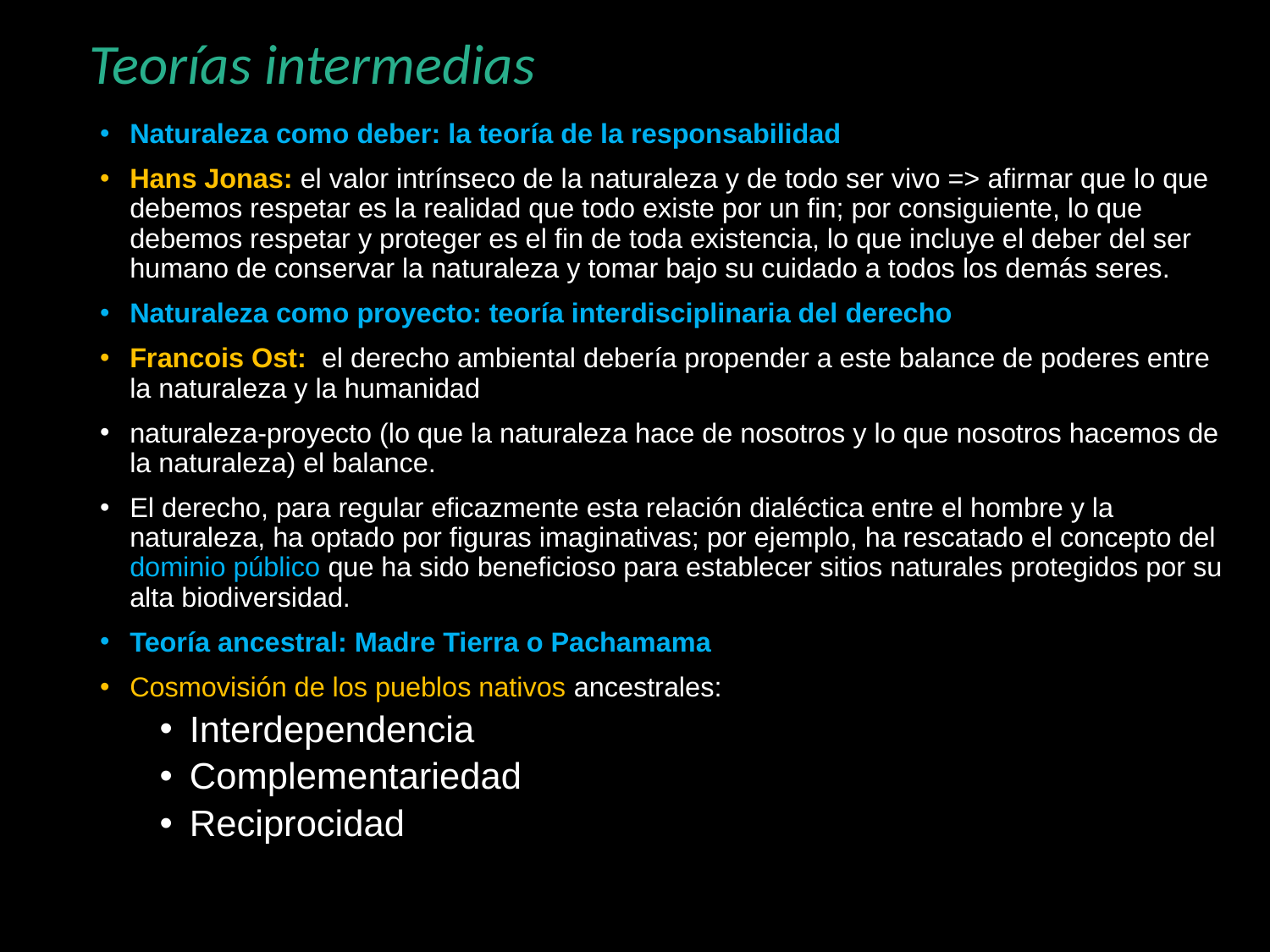

# Teorías intermedias
Naturaleza como deber: la teoría de la responsabilidad
Hans Jonas: el valor intrínseco de la naturaleza y de todo ser vivo => afirmar que lo que debemos respetar es la realidad que todo existe por un fin; por consiguiente, lo que debemos respetar y proteger es el fin de toda existencia, lo que incluye el deber del ser humano de conservar la naturaleza y tomar bajo su cuidado a todos los demás seres.
Naturaleza como proyecto: teoría interdisciplinaria del derecho
Francois Ost:  el derecho ambiental debería propender a este balance de poderes entre la naturaleza y la humanidad
naturaleza-proyecto (lo que la naturaleza hace de nosotros y lo que nosotros hacemos de la naturaleza) el balance.
El derecho, para regular eficazmente esta relación dialéctica entre el hombre y la naturaleza, ha optado por figuras imaginativas; por ejemplo, ha rescatado el concepto del dominio público que ha sido beneficioso para establecer sitios naturales protegidos por su alta biodiversidad.
Teoría ancestral: Madre Tierra o Pachamama
Cosmovisión de los pueblos nativos ancestrales:
Interdependencia
Complementariedad
Reciprocidad